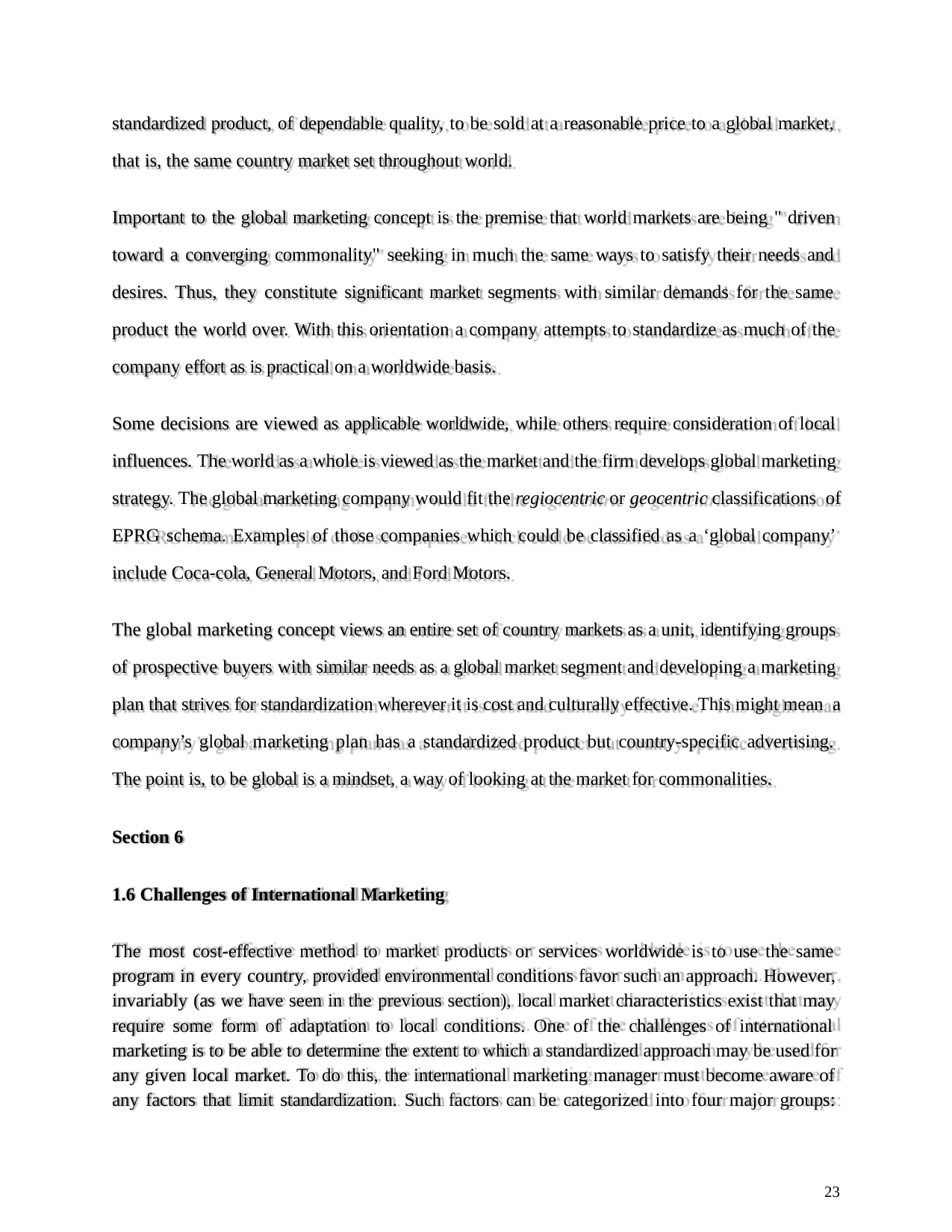

standardized product, of dependable quality, to be sold at a reasonable price to a global market,
that is, the same country market set throughout world.

Important to the global marketing concept is the premise that world markets are being " driven  toward a converging commonality" seeking in much the same ways to satisfy their needs and  desires. Thus, they constitute significant market segments with similar demands for the same  product the world over. With this orientation a company attempts to standardize as much of the  company effort as is practical on a worldwide basis.

Some decisions are viewed as applicable worldwide, while others require consideration of local  influences. The world as a whole is viewed as the market and the firm develops global marketing  strategy. The global marketing company would fit the regiocentric or geocentric classifications  of EPRG schema. Examples of those companies which could be classified as a ‘global company’  include Coca-cola, General Motors, and Ford Motors.

The global marketing concept views an entire set of country markets as a unit, identifying groups  of prospective buyers with similar needs as a global market segment and developing a marketing  plan that strives for standardization wherever it is cost and culturally effective. This might mean  a company’s global marketing plan has a standardized product but country-specific advertising.  The point is, to be global is a mindset, a way of looking at the market for commonalities.

Section 6

1.6 Challenges of International Marketing

The most cost-effective method to market products or services worldwide is to use the same  program in every country, provided environmental conditions favor such an approach. However,  invariably (as we have seen in the previous section), local market characteristics exist that may  require some form of adaptation to local conditions. One of the challenges of international  marketing is to be able to determine the extent to which a standardized approach may be used for  any given local market. To do this, the international marketing manager must become aware of  any factors that limit standardization. Such factors can be categorized into four major groups:

23